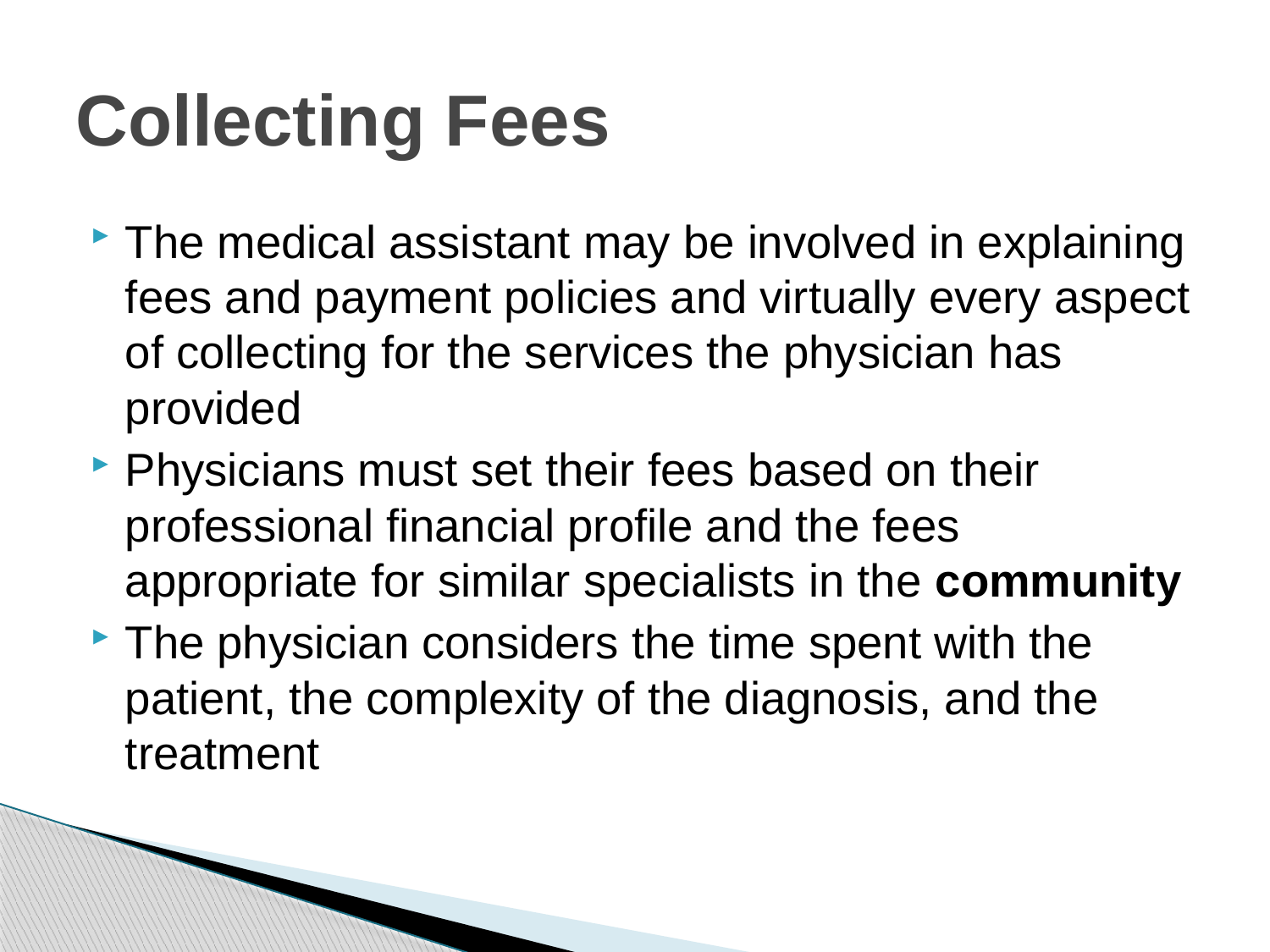

# Collecting Fees
The medical assistant may be involved in explaining fees and payment policies and virtually every aspect of collecting for the services the physician has provided
Physicians must set their fees based on their professional financial profile and the fees appropriate for similar specialists in the community
The physician considers the time spent with the patient, the complexity of the diagnosis, and the treatment